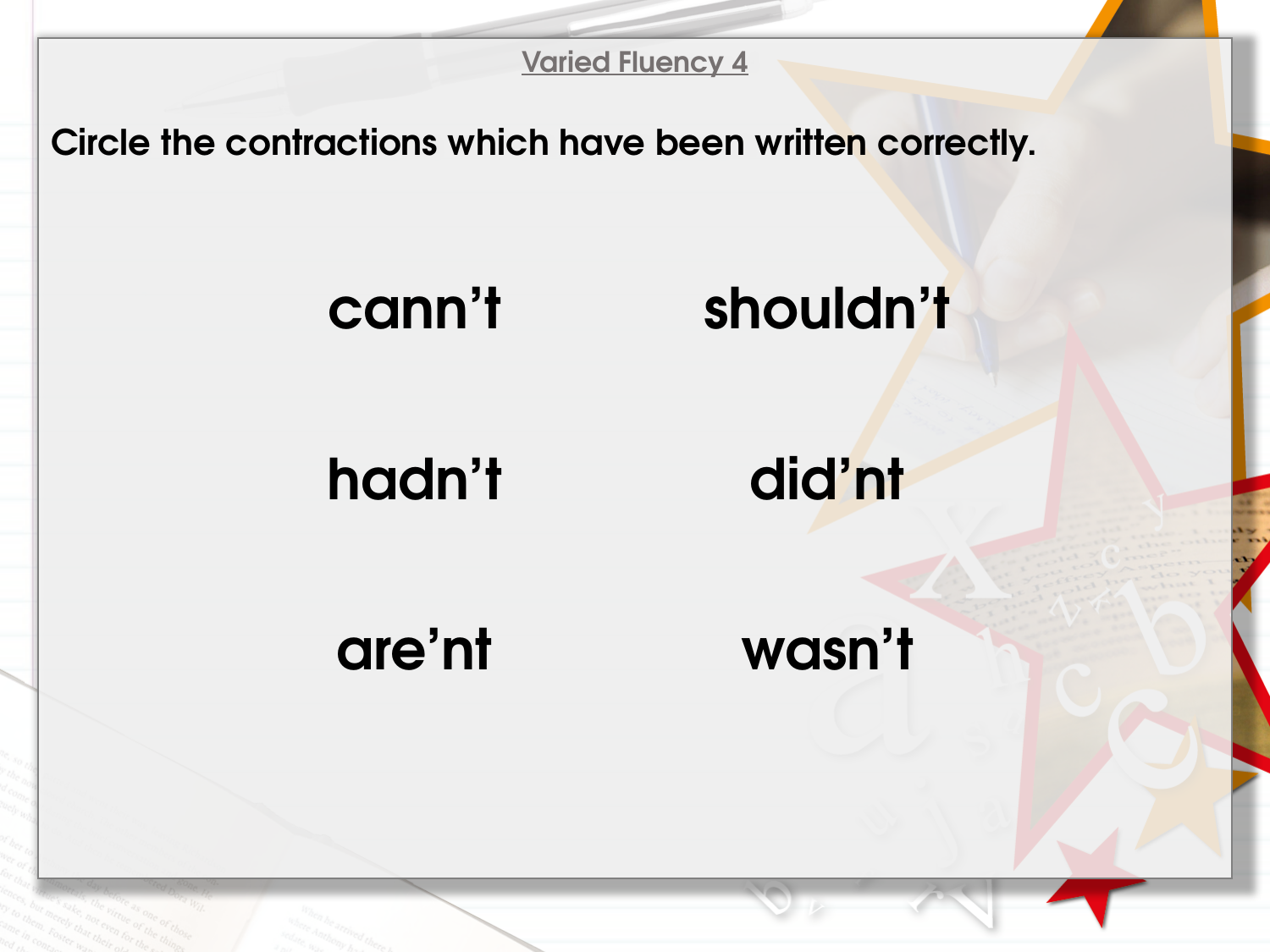

Varied Fluency 4

Circle the contractions which have been written correctly.
| cann’t | shouldn’t |
| --- | --- |
| hadn’t | did’nt |
| are’nt | wasn’t |